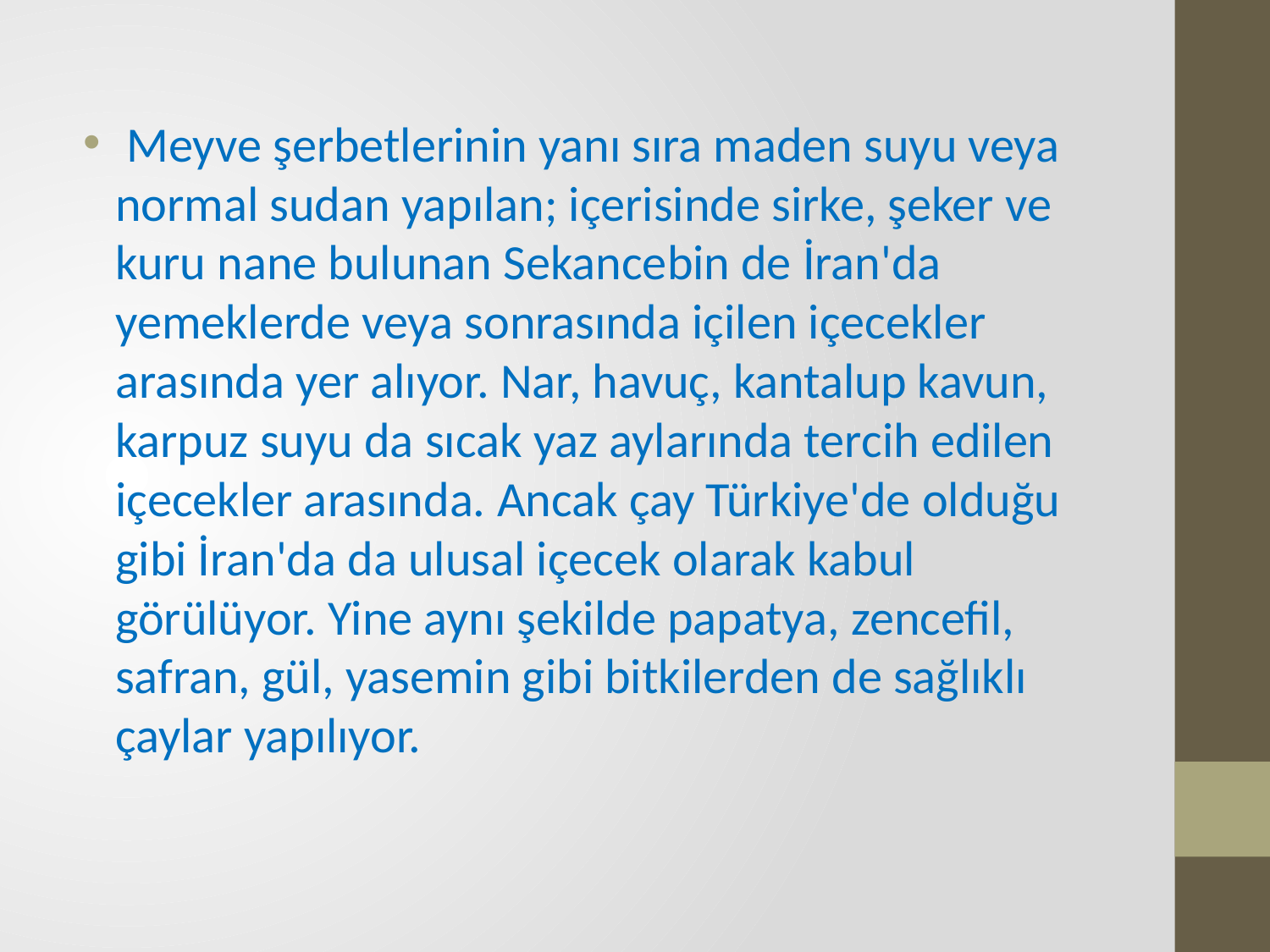

Meyve şerbetlerinin yanı sıra maden suyu veya normal sudan yapılan; içerisinde sirke, şeker ve kuru nane bulunan Sekancebin de İran'da yemeklerde veya sonrasında içilen içecekler arasında yer alıyor. Nar, havuç, kantalup kavun, karpuz suyu da sıcak yaz aylarında tercih edilen içecekler arasında. Ancak çay Türkiye'de olduğu gibi İran'da da ulusal içecek olarak kabul görülüyor. Yine aynı şekilde papatya, zencefil, safran, gül, yasemin gibi bitkilerden de sağlıklı çaylar yapılıyor.